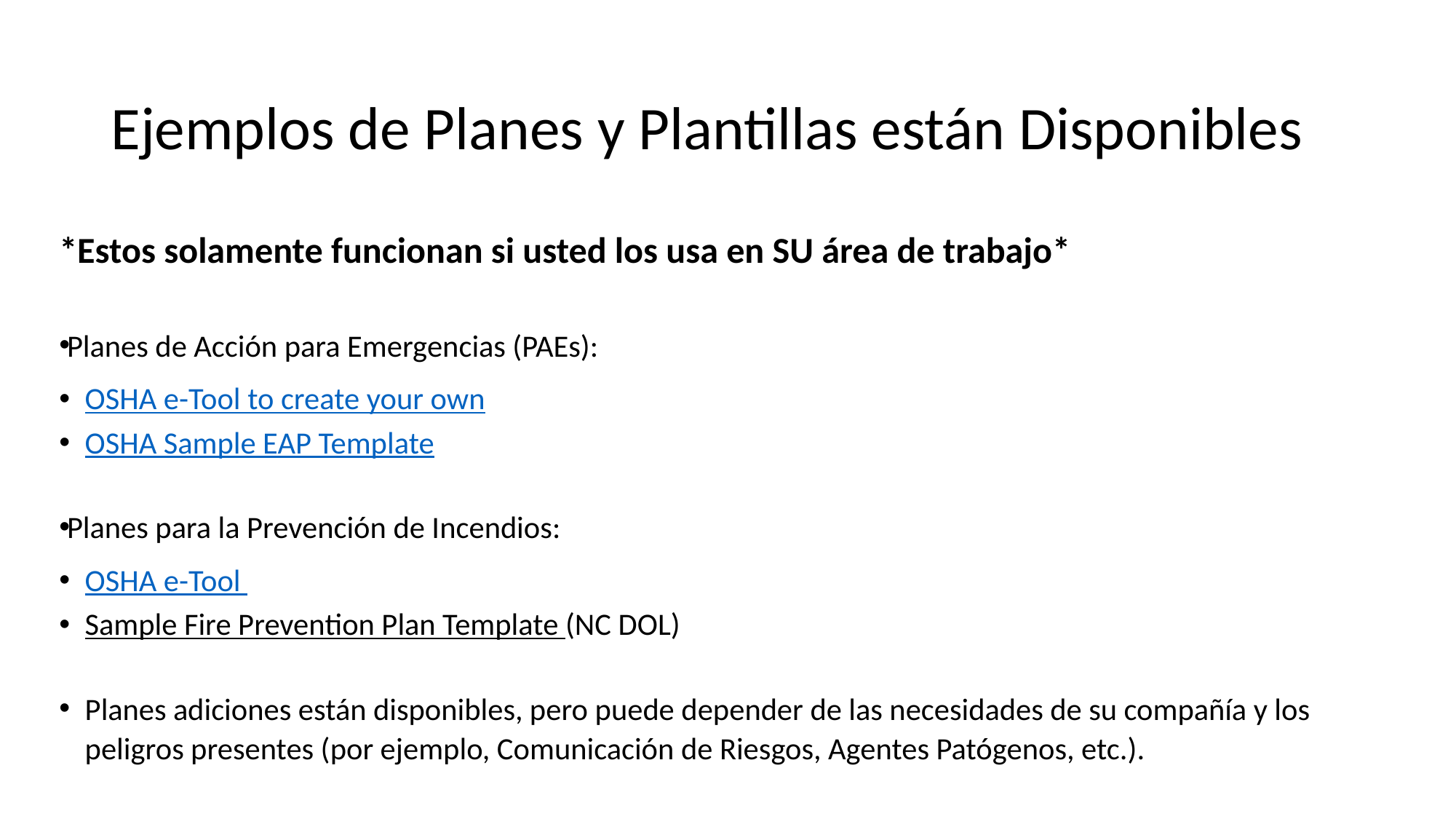

# Ejemplos de Planes y Plantillas están Disponibles
*Estos solamente funcionan si usted los usa en SU área de trabajo*

Planes de Acción para Emergencias (PAEs):
OSHA e-Tool to create your own
OSHA Sample EAP Template

Planes para la Prevención de Incendios:
OSHA e-Tool
Sample Fire Prevention Plan Template (NC DOL)

Planes adiciones están disponibles, pero puede depender de las necesidades de su compañía y los peligros presentes (por ejemplo, Comunicación de Riesgos, Agentes Patógenos, etc.).